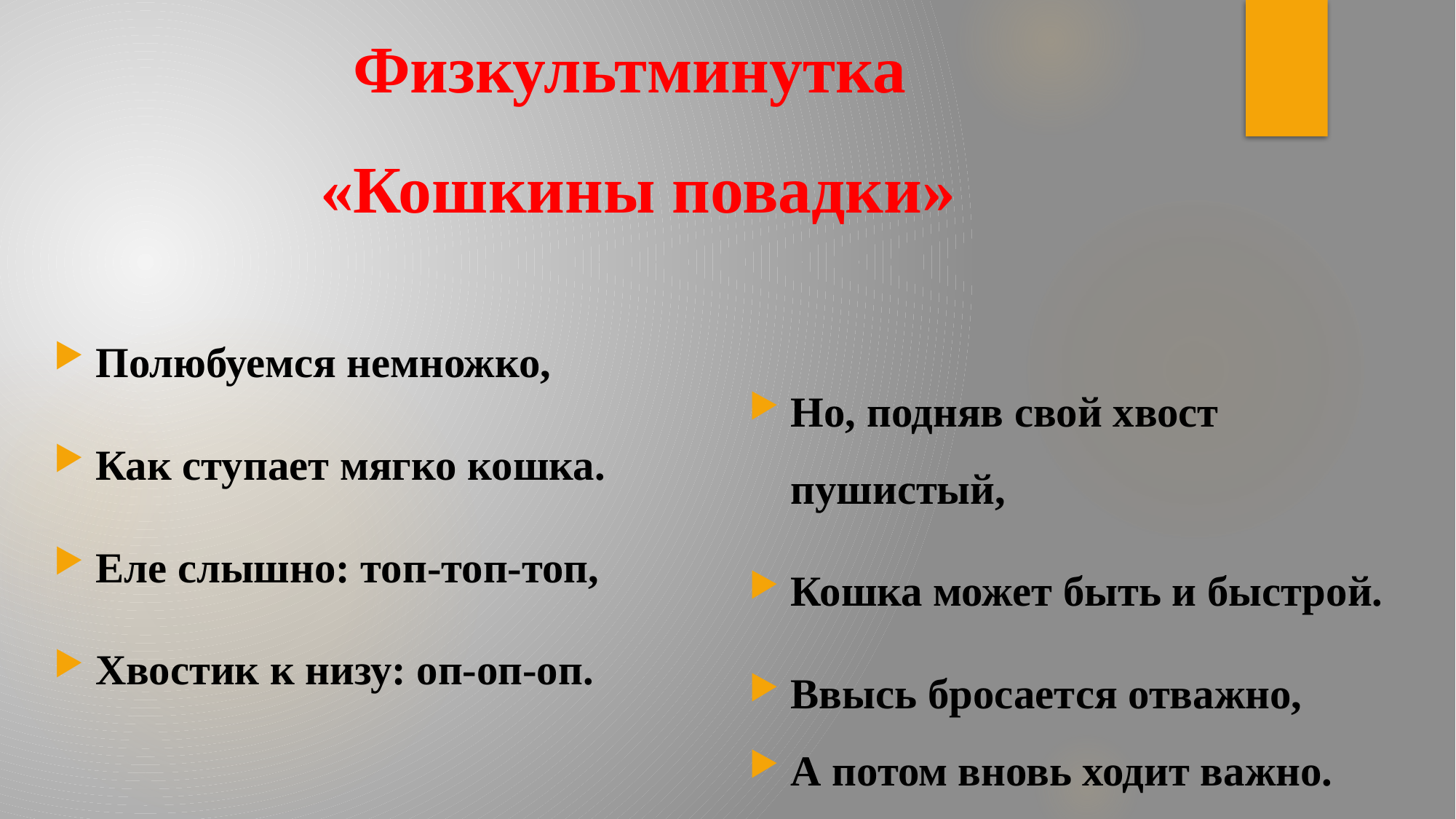

# Физкультминутка «Кошкины повадки»

Полюбуемся немножко,
Как ступает мягко кошка.
Еле слышно: топ-топ-топ,
Хвостик к низу: оп-оп-оп.

Но, подняв свой хвост пушистый,
Кошка может быть и быстрой.
Ввысь бросается отважно,
А потом вновь ходит важно.